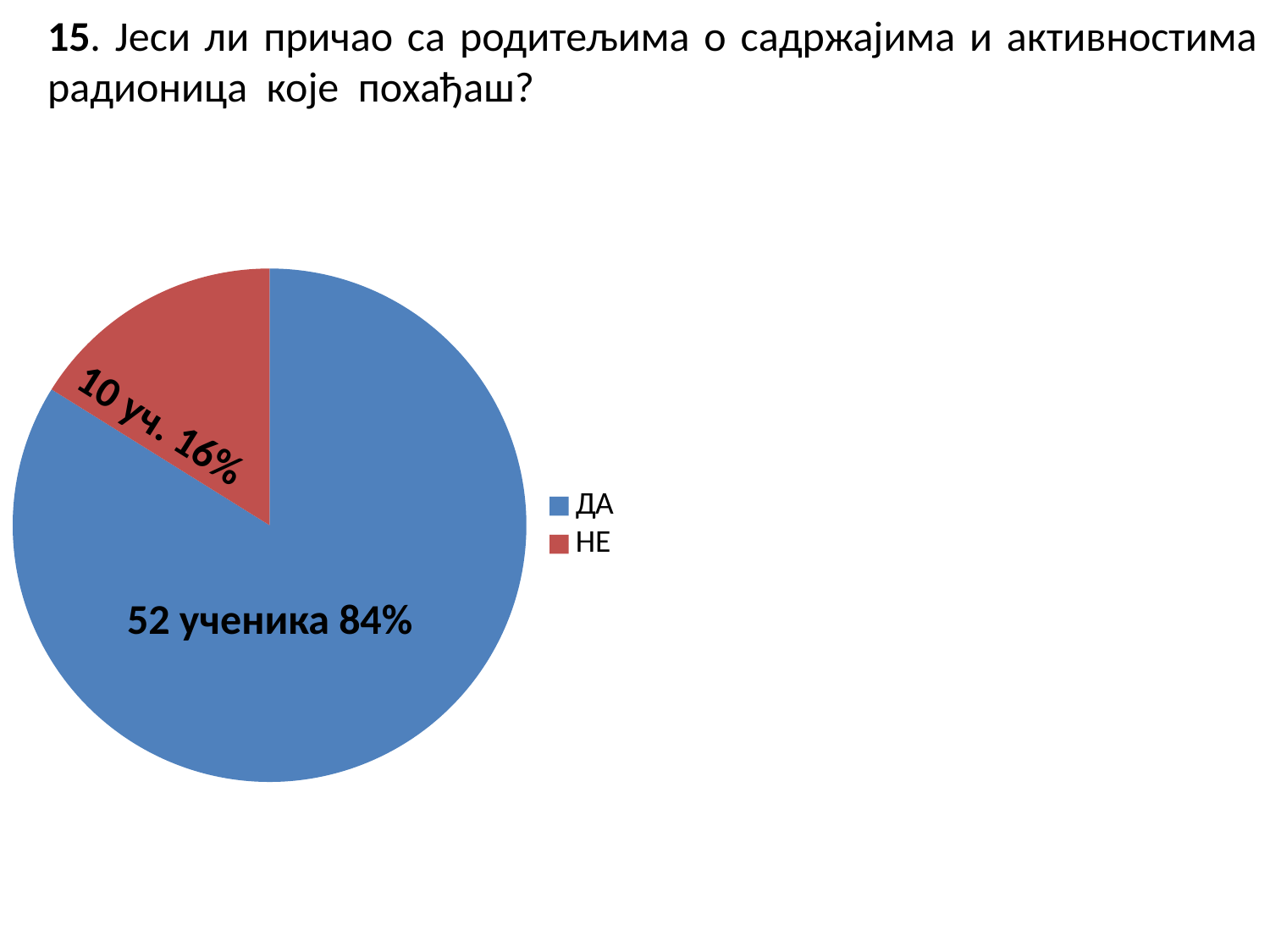

15. Јеси ли причао са родитељима о садржајима и активностима радионица  које  похађаш?

### Chart

| Category | Sales |
|---|---|
| ДА | 52.0 |
| НЕ | 10.0 |
10 уч. 16%
52 ученика 84%